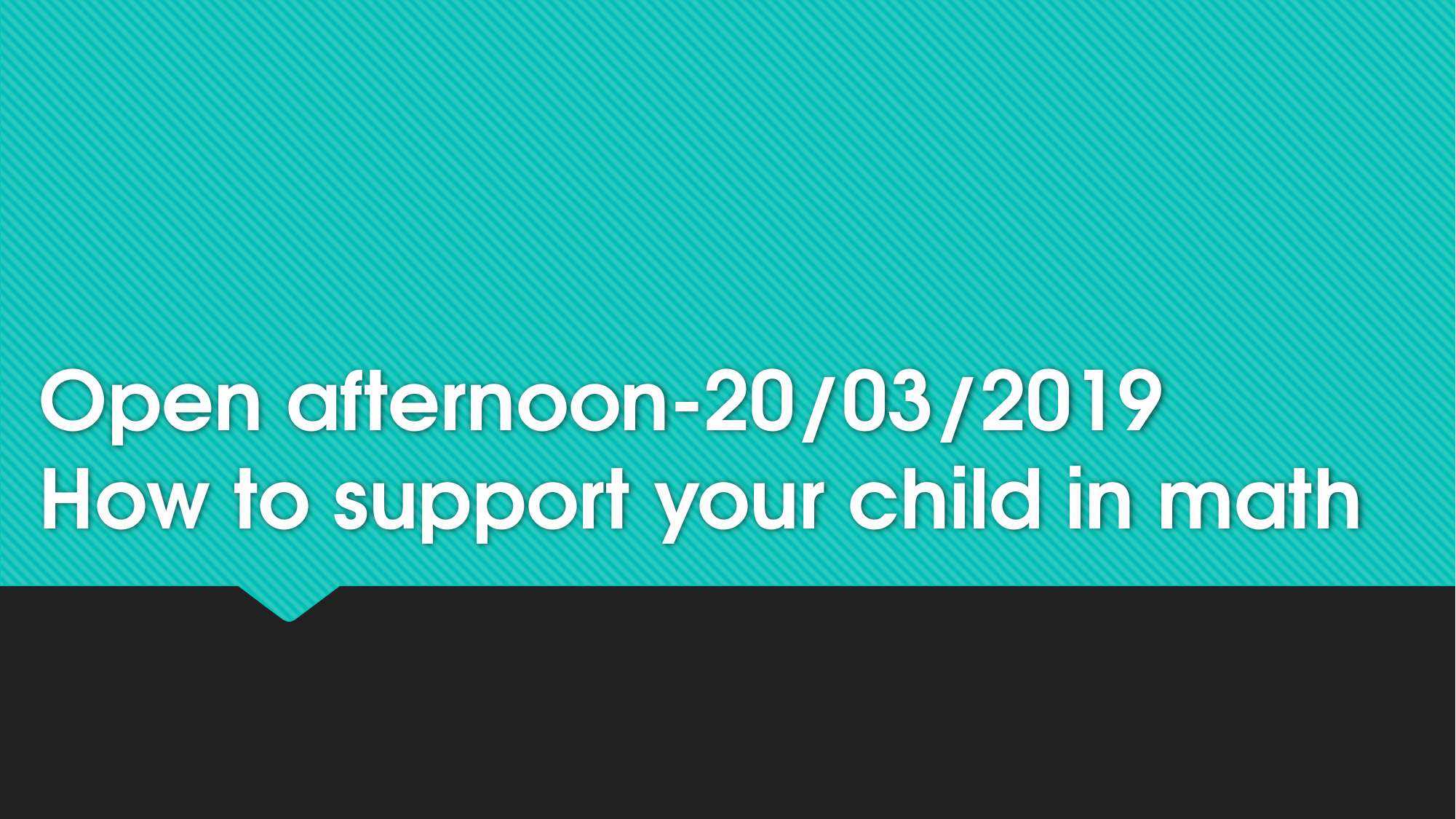

# Open afternoon-20/03/2019 How to support your child in math